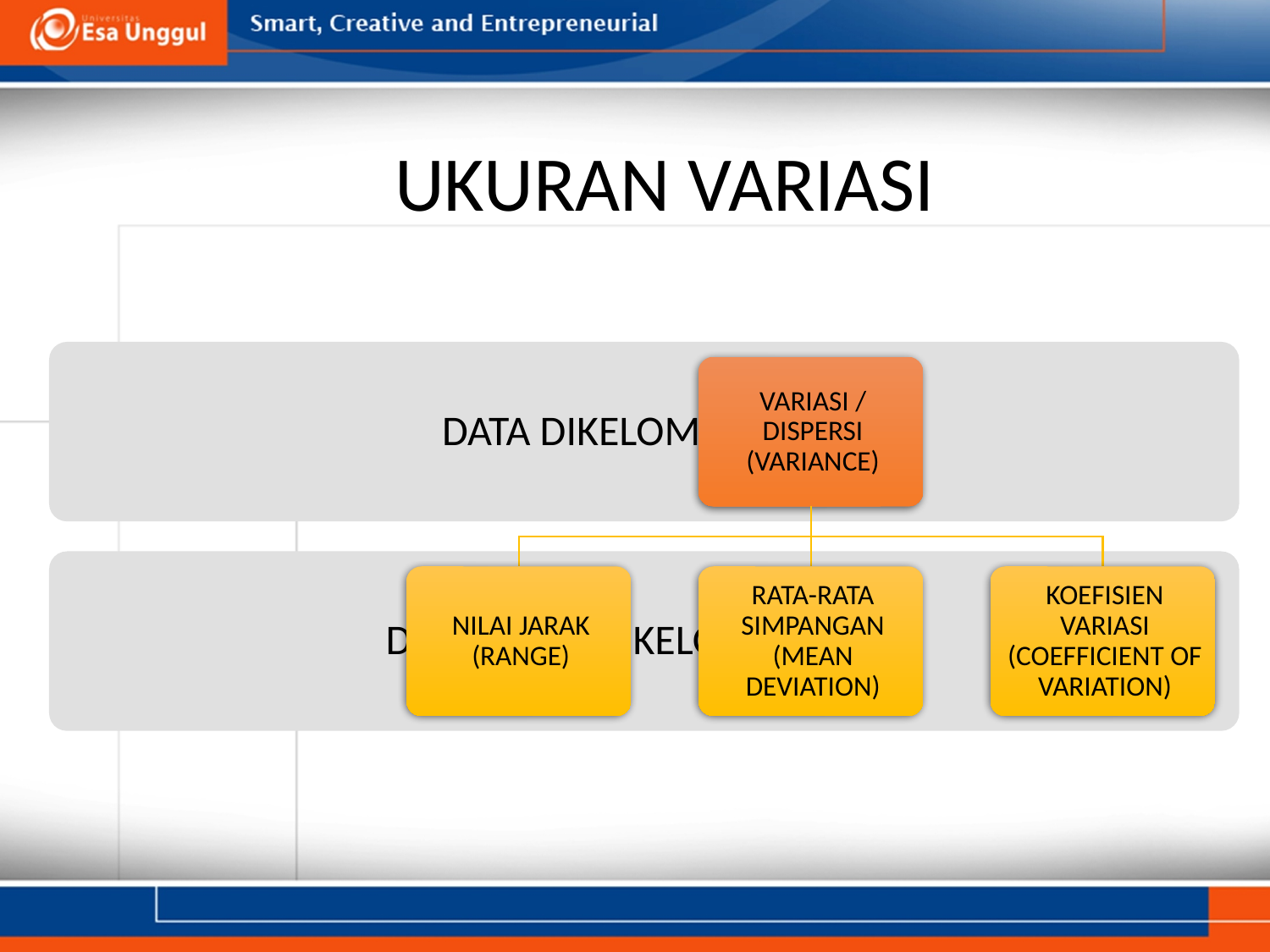

# UKURAN VARIASI
DATA TIDAK DIKELOMPOKKAN
DATA DIKELOMPOKKAN
VARIASI / DISPERSI (VARIANCE)
NILAI JARAK (RANGE)
RATA-RATA SIMPANGAN (MEAN DEVIATION)
KOEFISIEN VARIASI (COEFFICIENT OF VARIATION)